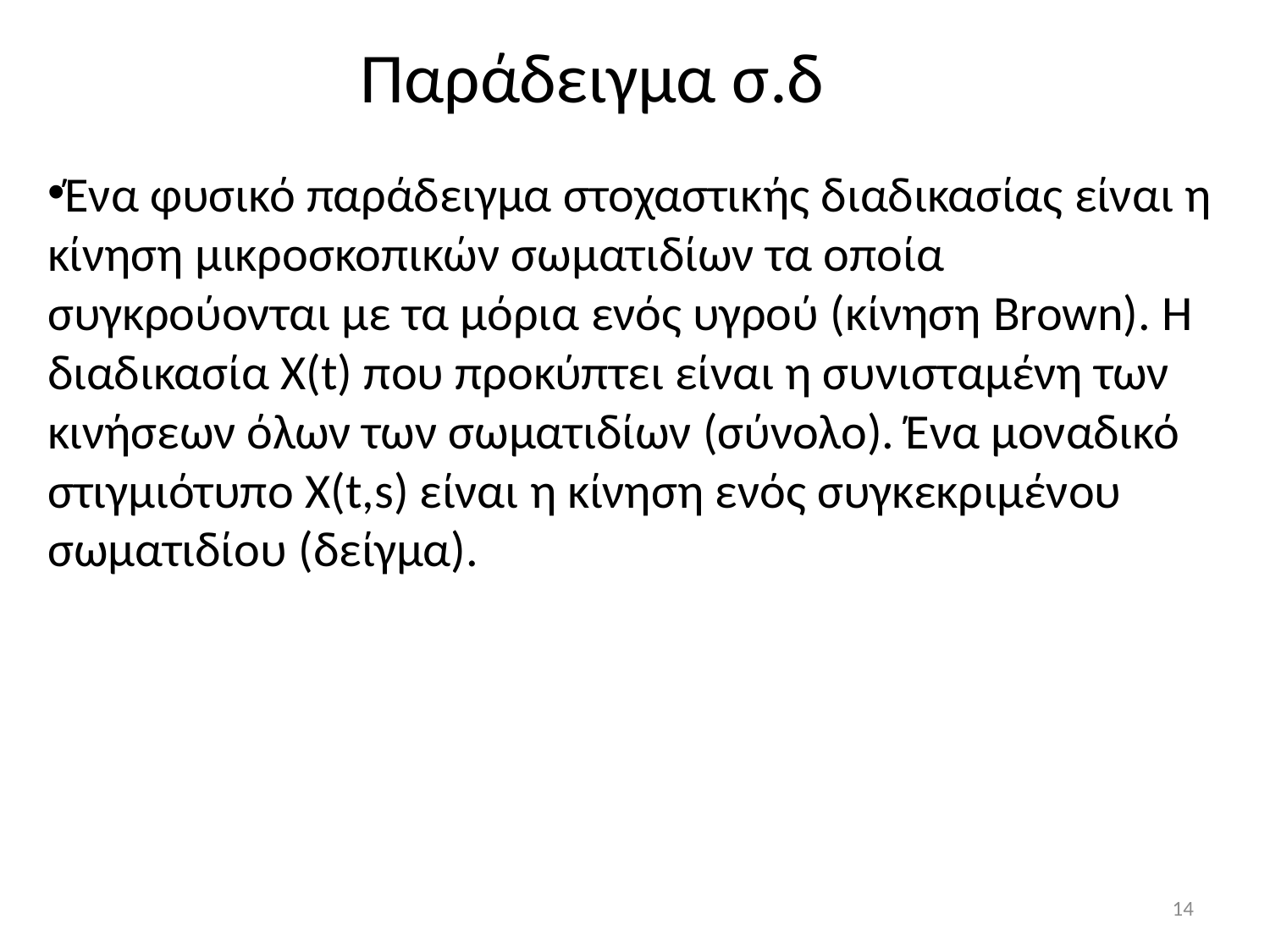

Παράδειγμα σ.δ
Ένα φυσικό παράδειγμα στοχαστικής διαδικασίας είναι η κίνηση μικροσκοπικών σωματιδίων τα οποία συγκρούονται με τα μόρια ενός υγρού (κίνηση Brown). Η διαδικασία Χ(t) που προκύπτει είναι η συνισταμένη των κινήσεων όλων των σωματιδίων (σύνολο). Ένα μοναδικό στιγμιότυπο Χ(t,s) είναι η κίνηση ενός συγκεκριμένου σωματιδίου (δείγμα).
14